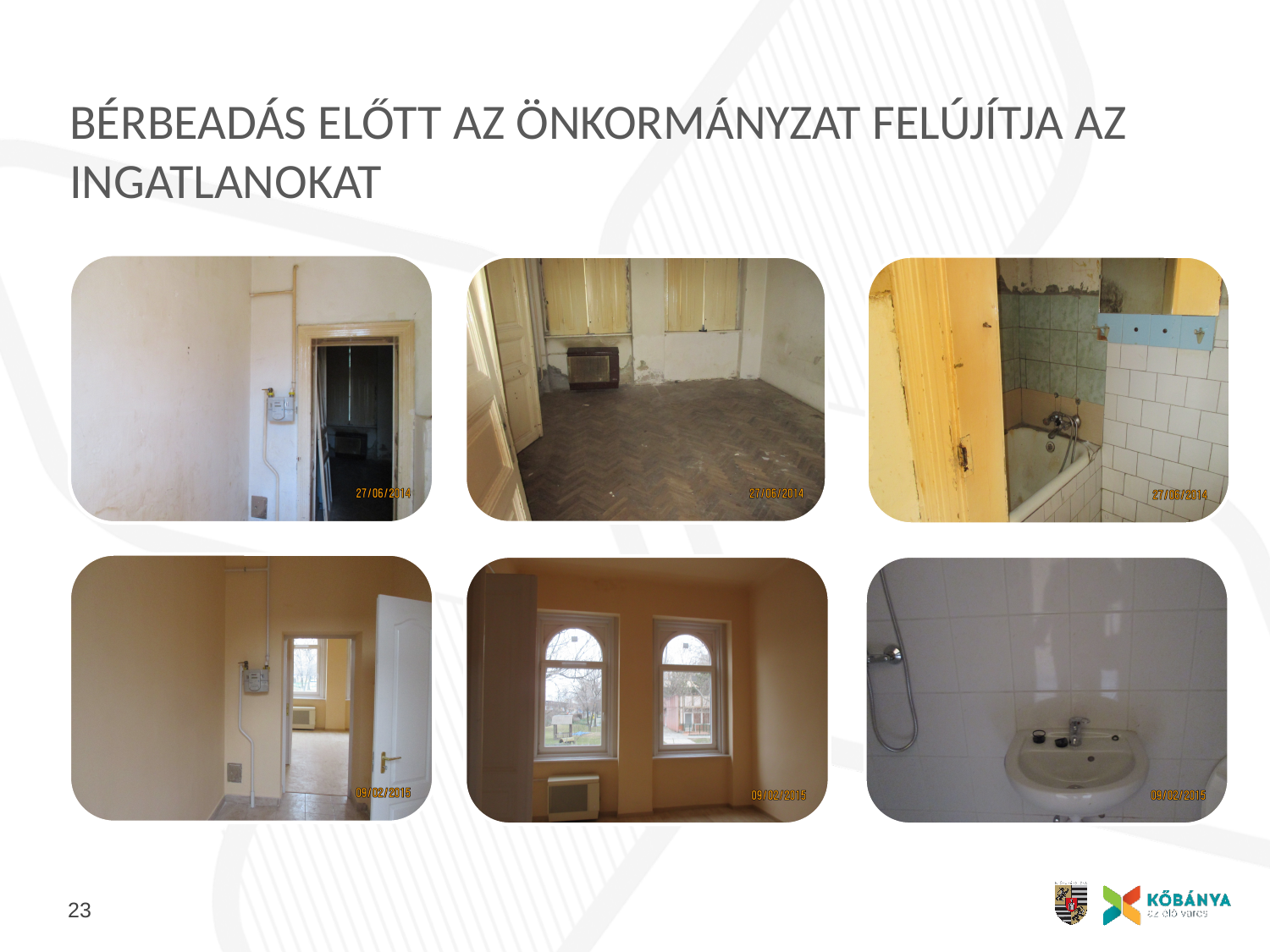

# BÉRBEADÁS ELŐTT AZ ÖNKORMÁNYZAT FELÚJÍTJA AZ INGATLANOKAT